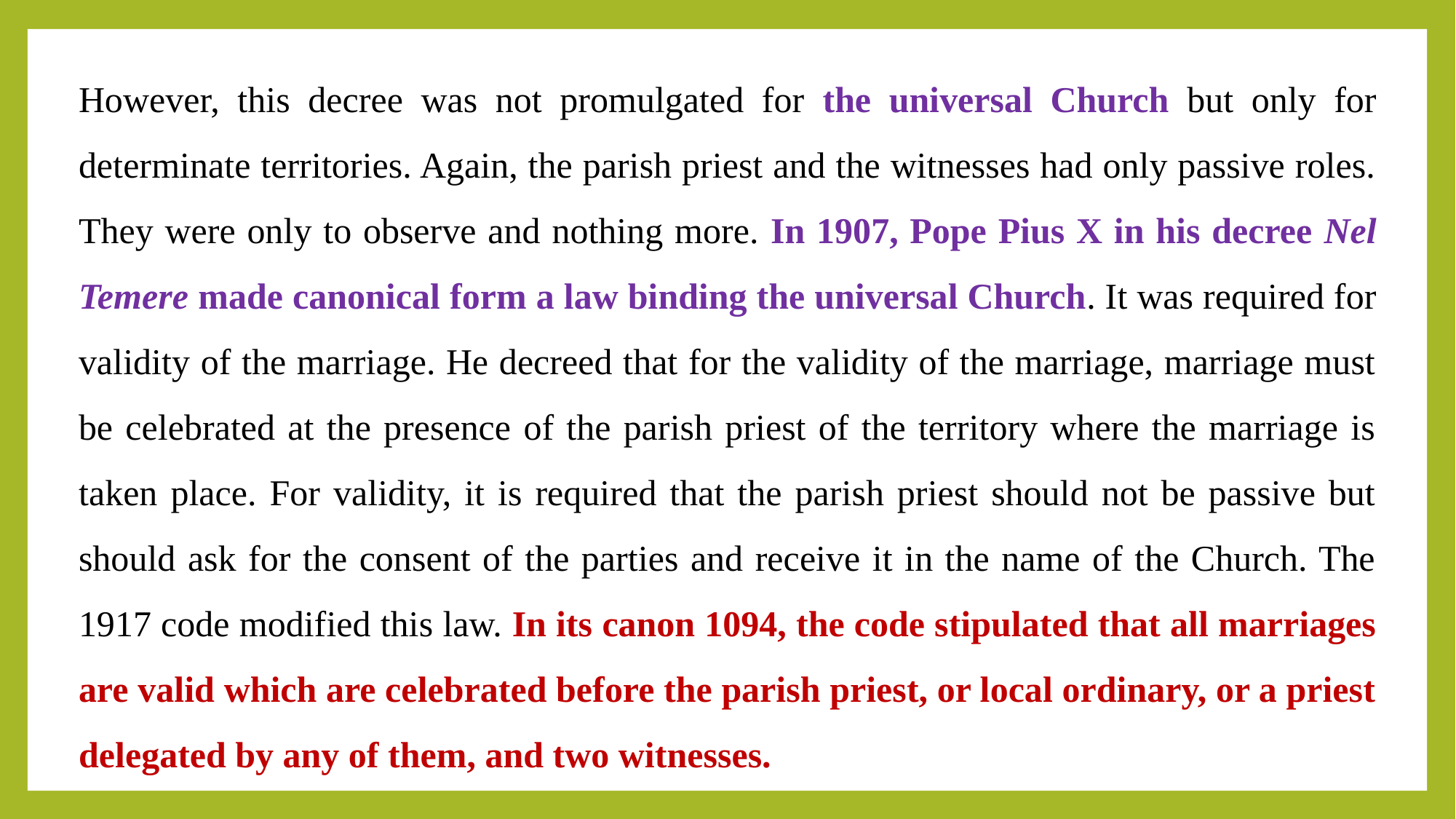

However, this decree was not promulgated for the universal Church but only for determinate territories. Again, the parish priest and the witnesses had only passive roles. They were only to observe and nothing more. In 1907, Pope Pius X in his decree Nel Temere made canonical form a law binding the universal Church. It was required for validity of the marriage. He decreed that for the validity of the marriage, marriage must be celebrated at the presence of the parish priest of the territory where the marriage is taken place. For validity, it is required that the parish priest should not be passive but should ask for the consent of the parties and receive it in the name of the Church. The 1917 code modified this law. In its canon 1094, the code stipulated that all marriages are valid which are celebrated before the parish priest, or local ordinary, or a priest delegated by any of them, and two witnesses.